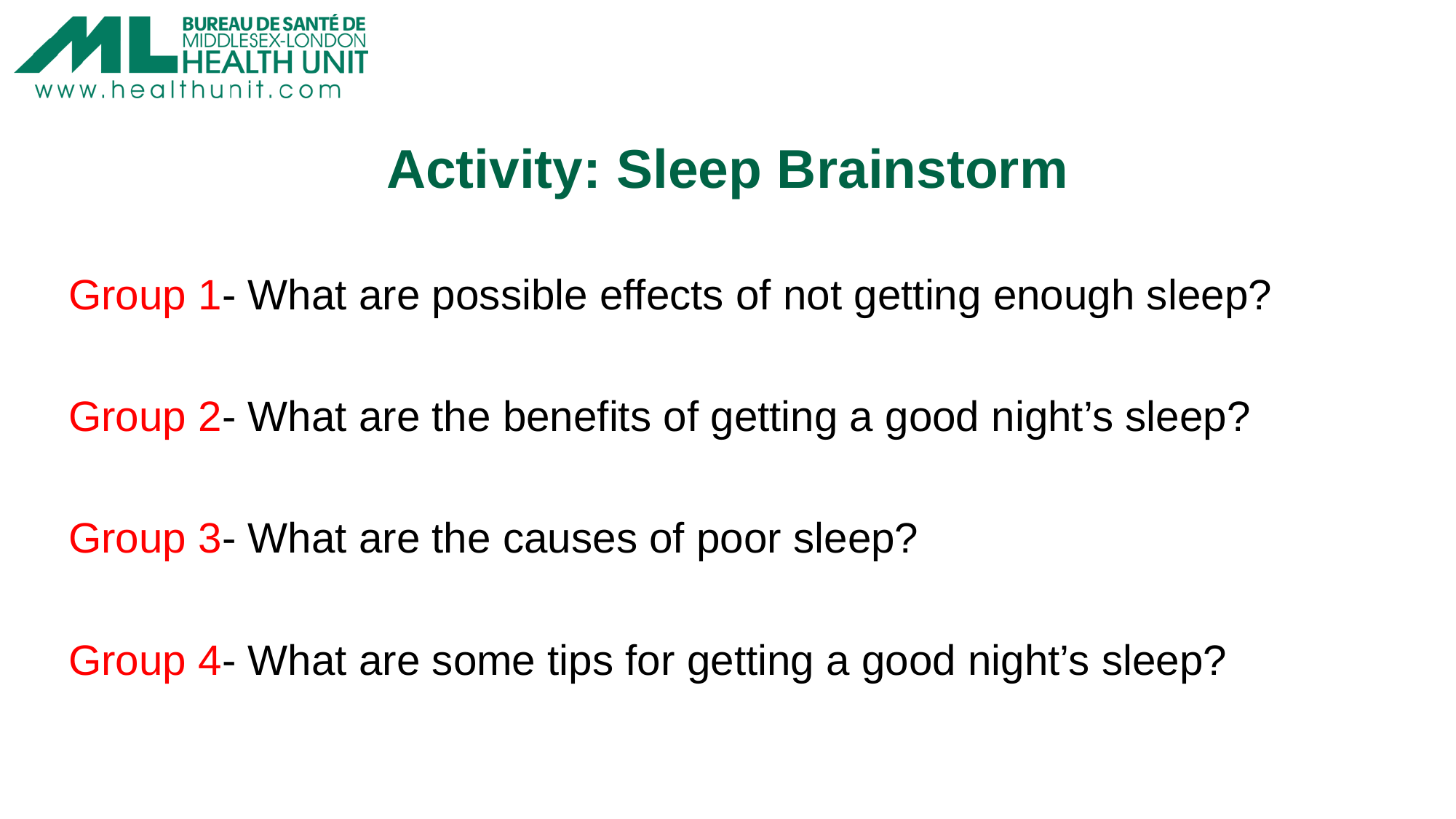

# Activity: Sleep Brainstorm
Group 1- What are possible effects of not getting enough sleep?

Group 2- What are the benefits of getting a good night’s sleep?

Group 3- What are the causes of poor sleep?

Group 4- What are some tips for getting a good night’s sleep?